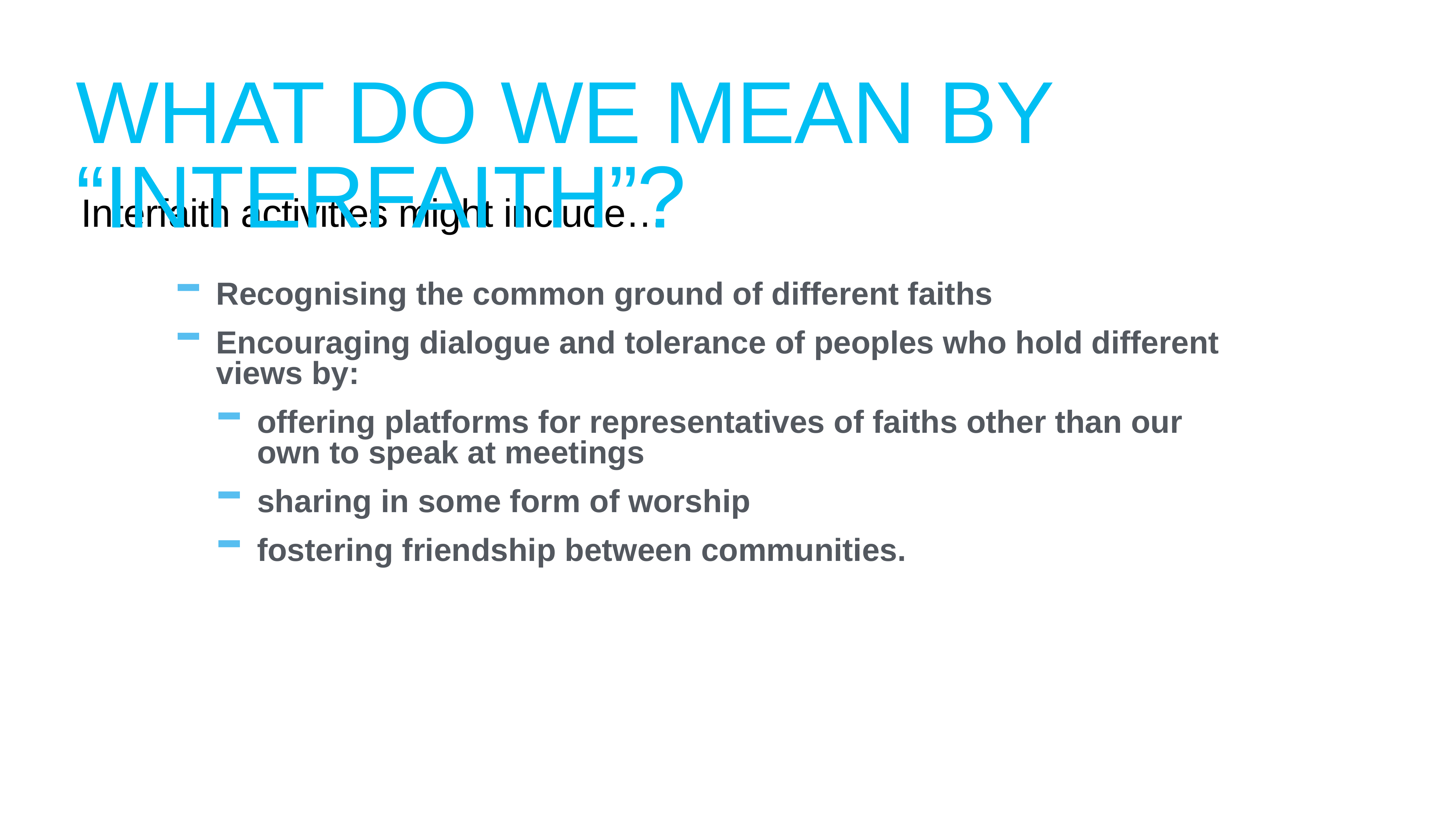

# What DO we mean by “INTERFAITH”?
Interfaith activities might include…
Recognising the common ground of different faiths
Encouraging dialogue and tolerance of peoples who hold different views by:
offering platforms for representatives of faiths other than our own to speak at meetings
sharing in some form of worship
fostering friendship between communities.